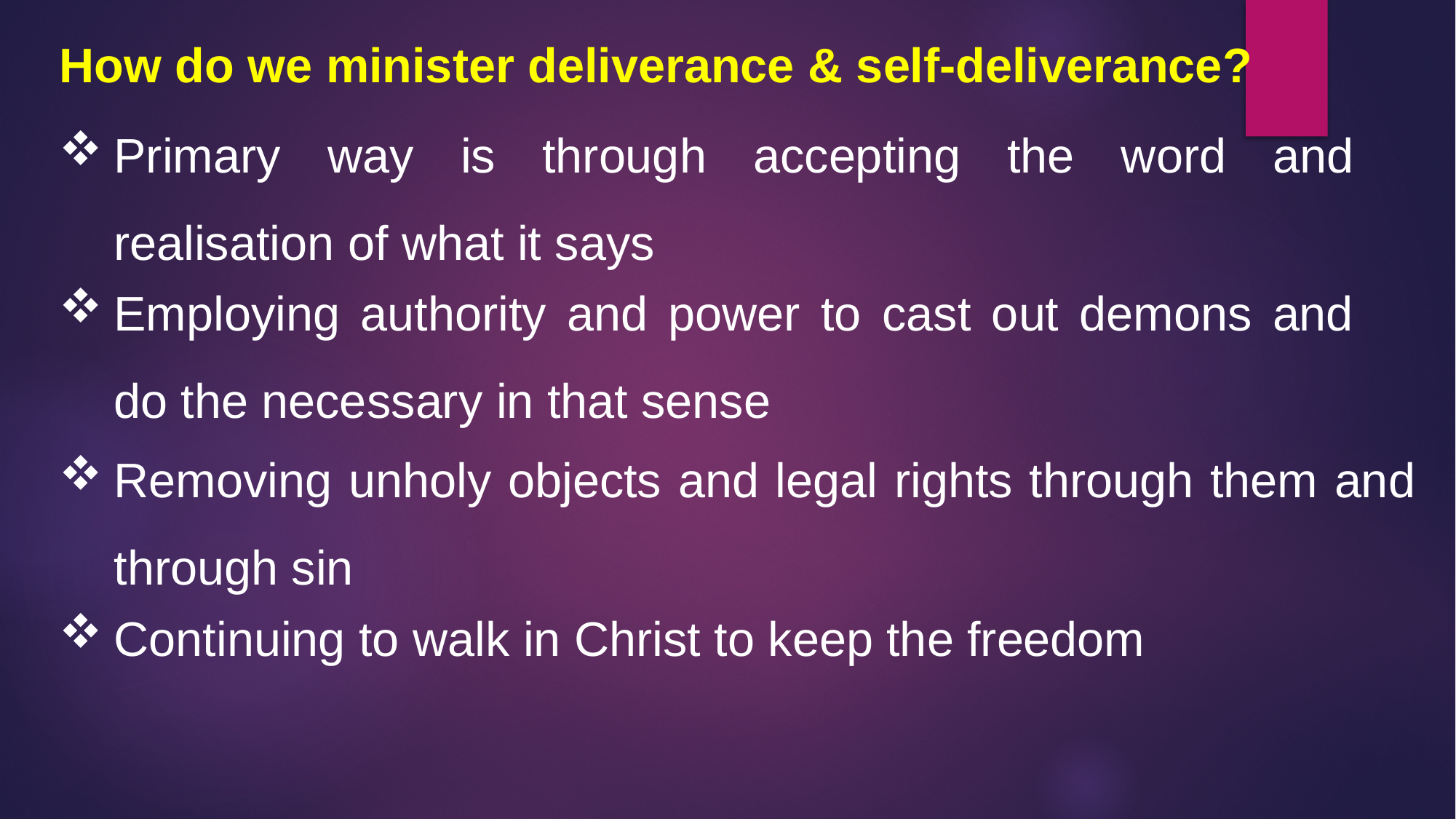

How do we minister deliverance & self-deliverance?
Primary way is through accepting the word and realisation of what it says
Employing authority and power to cast out demons and do the necessary in that sense
Removing unholy objects and legal rights through them and through sin
Continuing to walk in Christ to keep the freedom